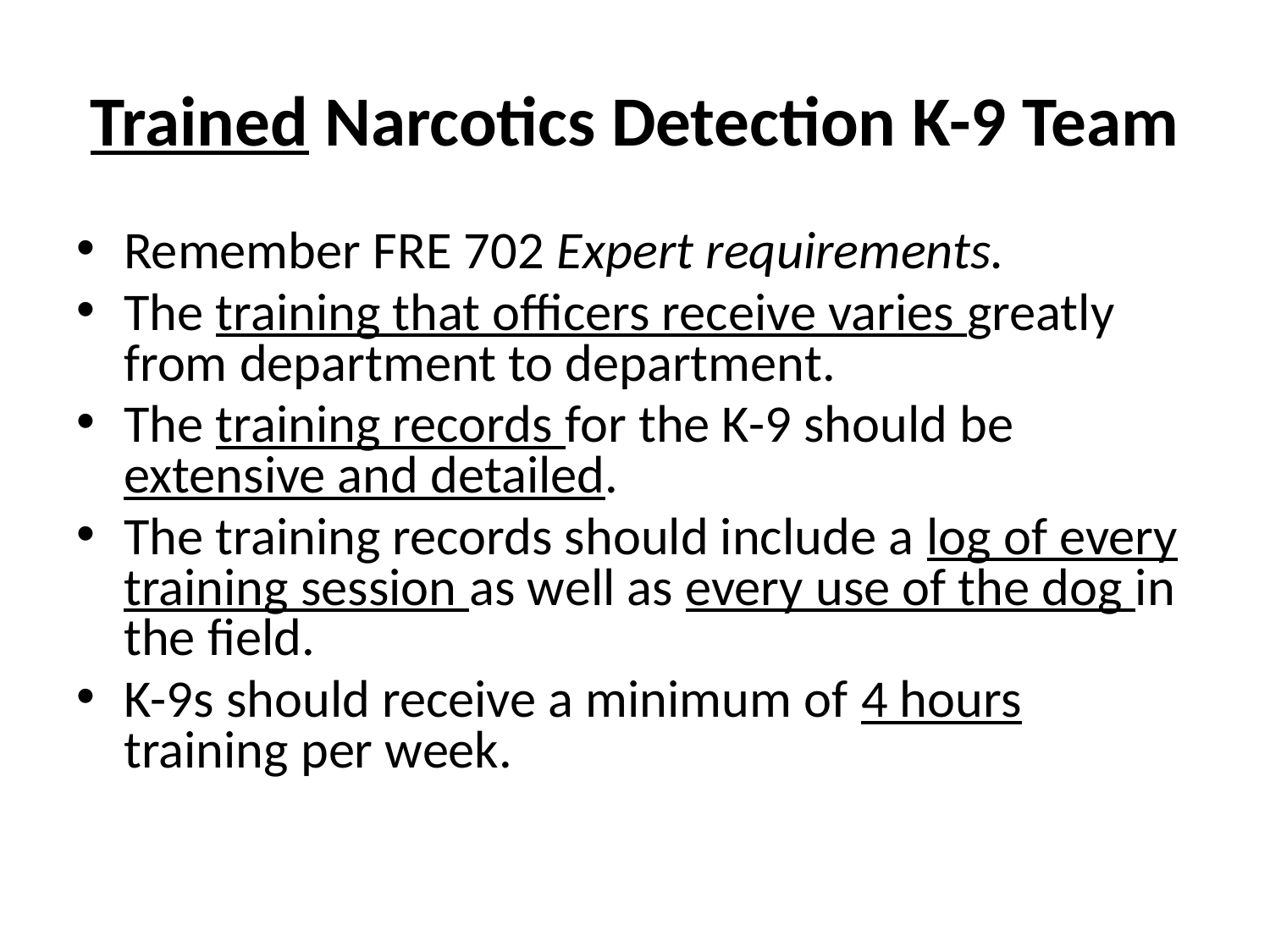

# Trained Narcotics Detection K-9 Team
Remember FRE 702 Expert requirements.
The training that officers receive varies greatly from department to department.
The training records for the K-9 should be extensive and detailed.
The training records should include a log of every training session as well as every use of the dog in the field.
K-9s should receive a minimum of 4 hours training per week.